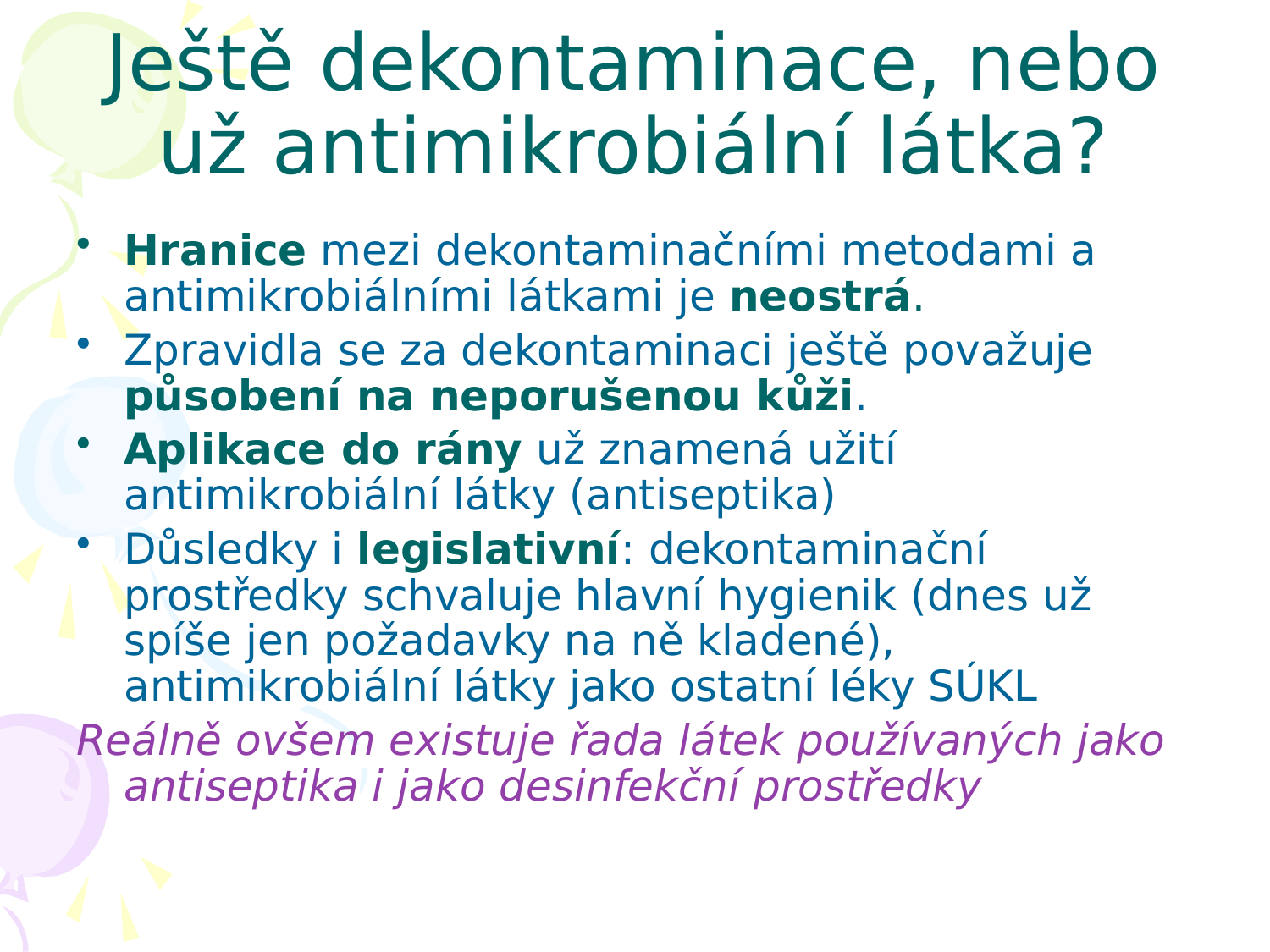

# Ještě dekontaminace, nebo už antimikrobiální látka?
Hranice mezi dekontaminačními metodami a antimikrobiálními látkami je neostrá.
Zpravidla se za dekontaminaci ještě považuje působení na neporušenou kůži.
Aplikace do rány už znamená užití antimikrobiální látky (antiseptika)
Důsledky i legislativní: dekontaminační prostředky schvaluje hlavní hygienik (dnes už spíše jen požadavky na ně kladené), antimikrobiální látky jako ostatní léky SÚKL
Reálně ovšem existuje řada látek používaných jako antiseptika i jako desinfekční prostředky